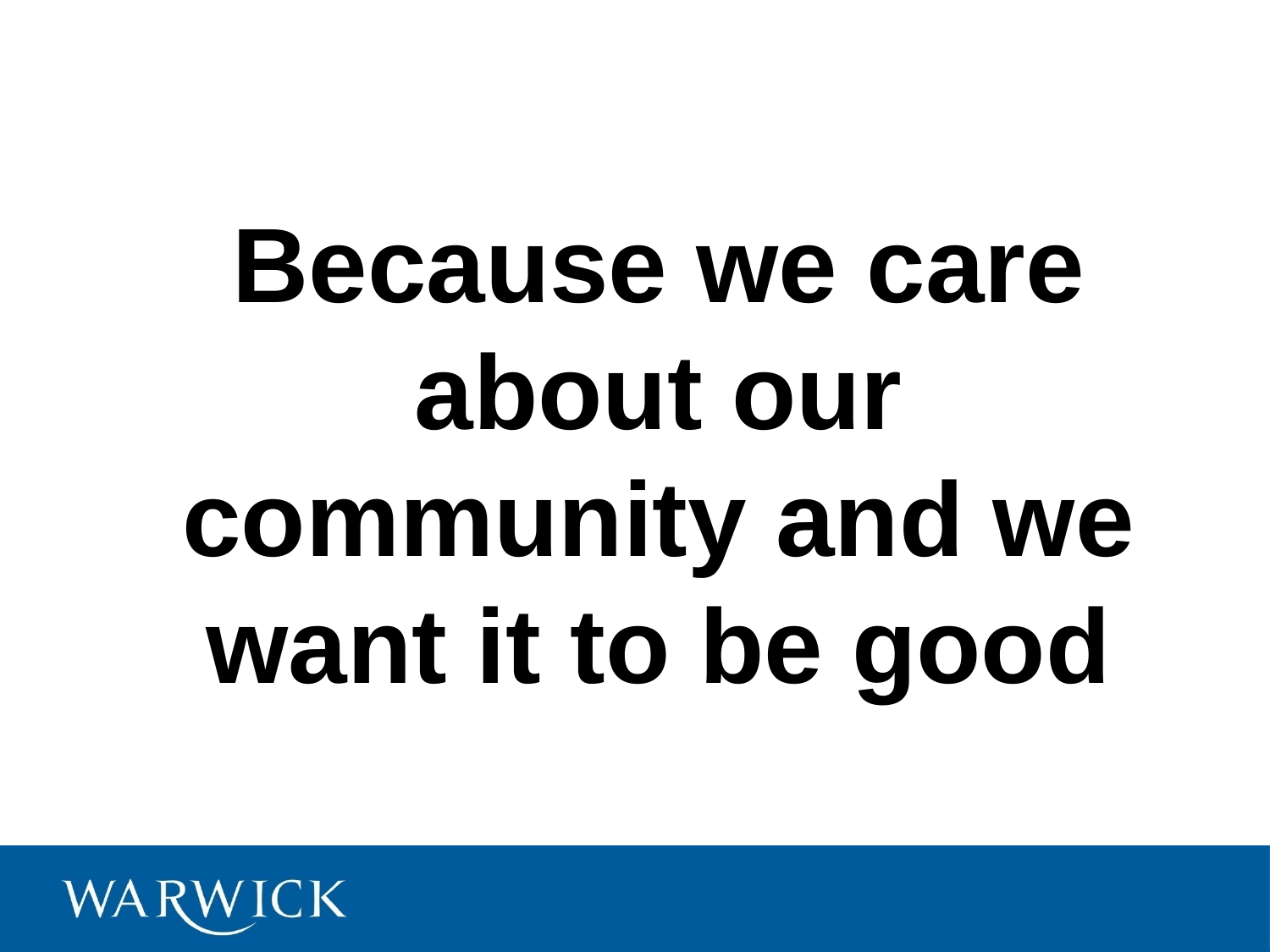

#
	Because we care about our community and we want it to be good